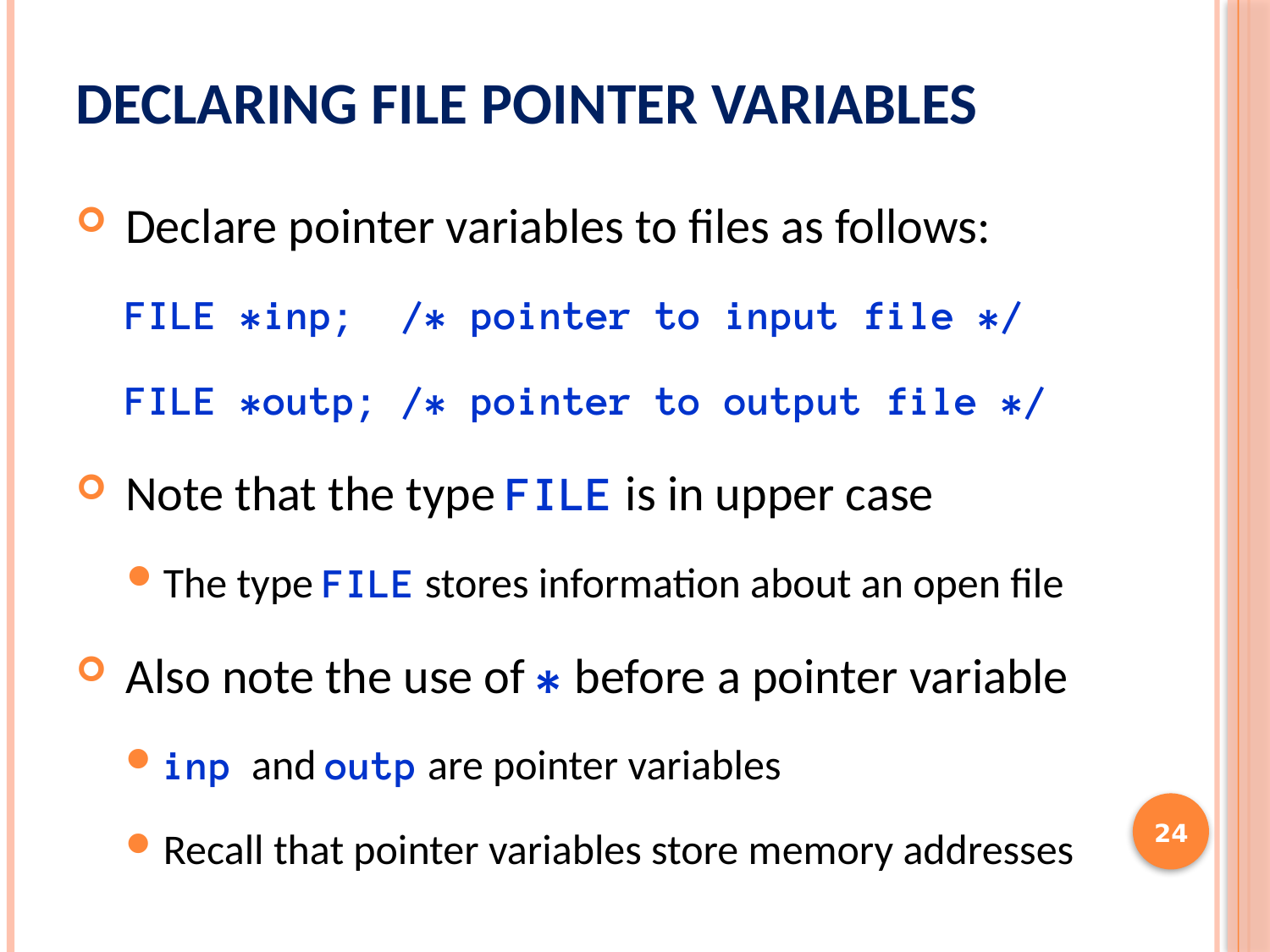

# Declaring FILE Pointer Variables
Declare pointer variables to files as follows:
FILE *inp;  /* pointer to input file */
FILE *outp; /* pointer to output file */
Note that the type FILE is in upper case
The type FILE stores information about an open file
Also note the use of * before a pointer variable
inp  and outp are pointer variables
Recall that pointer variables store memory addresses
24